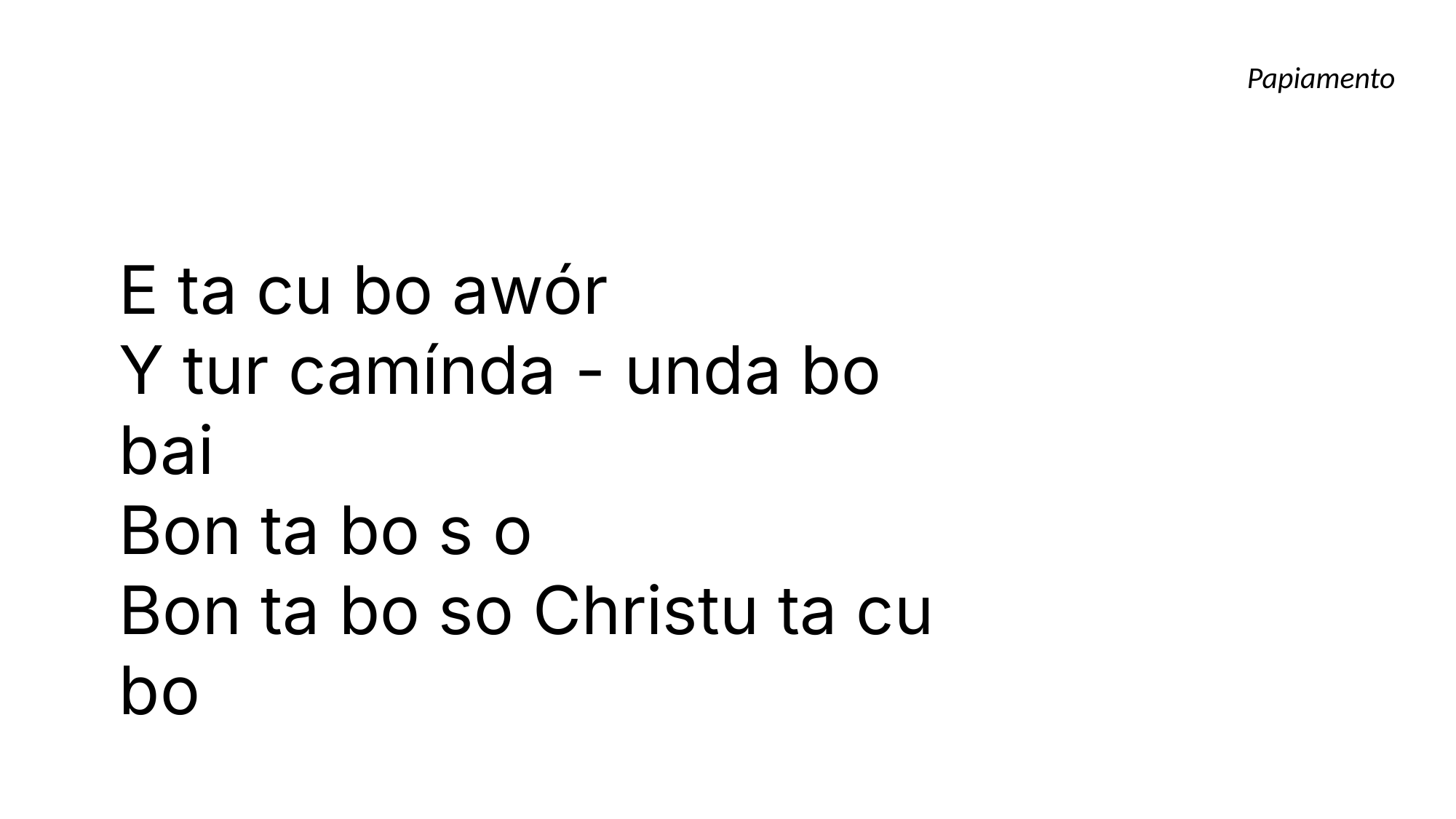

Papiamento
E ta cu bo awór
Y tur camínda - unda bo bai
Bon ta bo s o
Bon ta bo so Christu ta cu bo